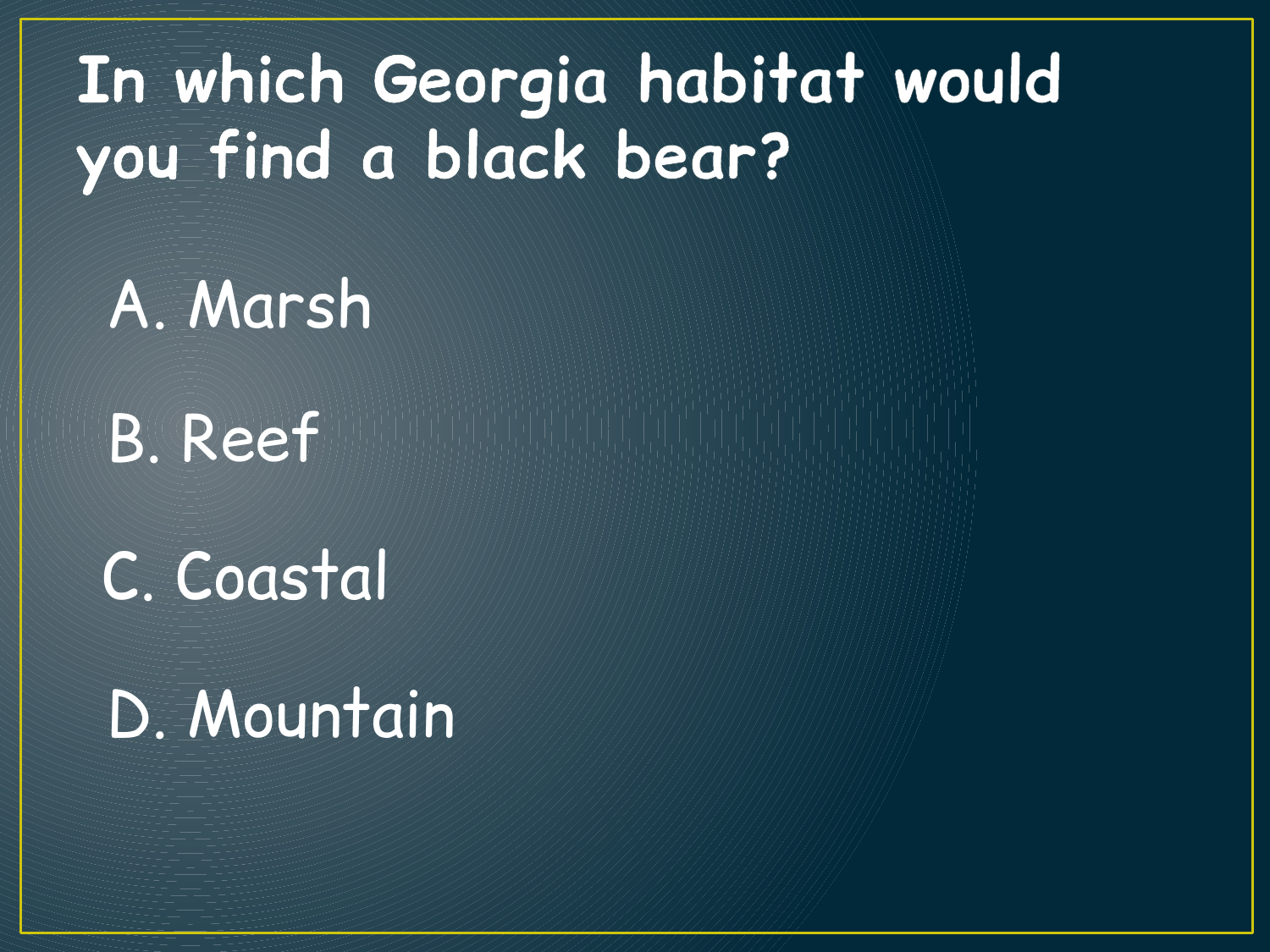

# In which Georgia habitat would you find a black bear?
A. Marsh
B. Reef
C. Coastal

D. Mountain